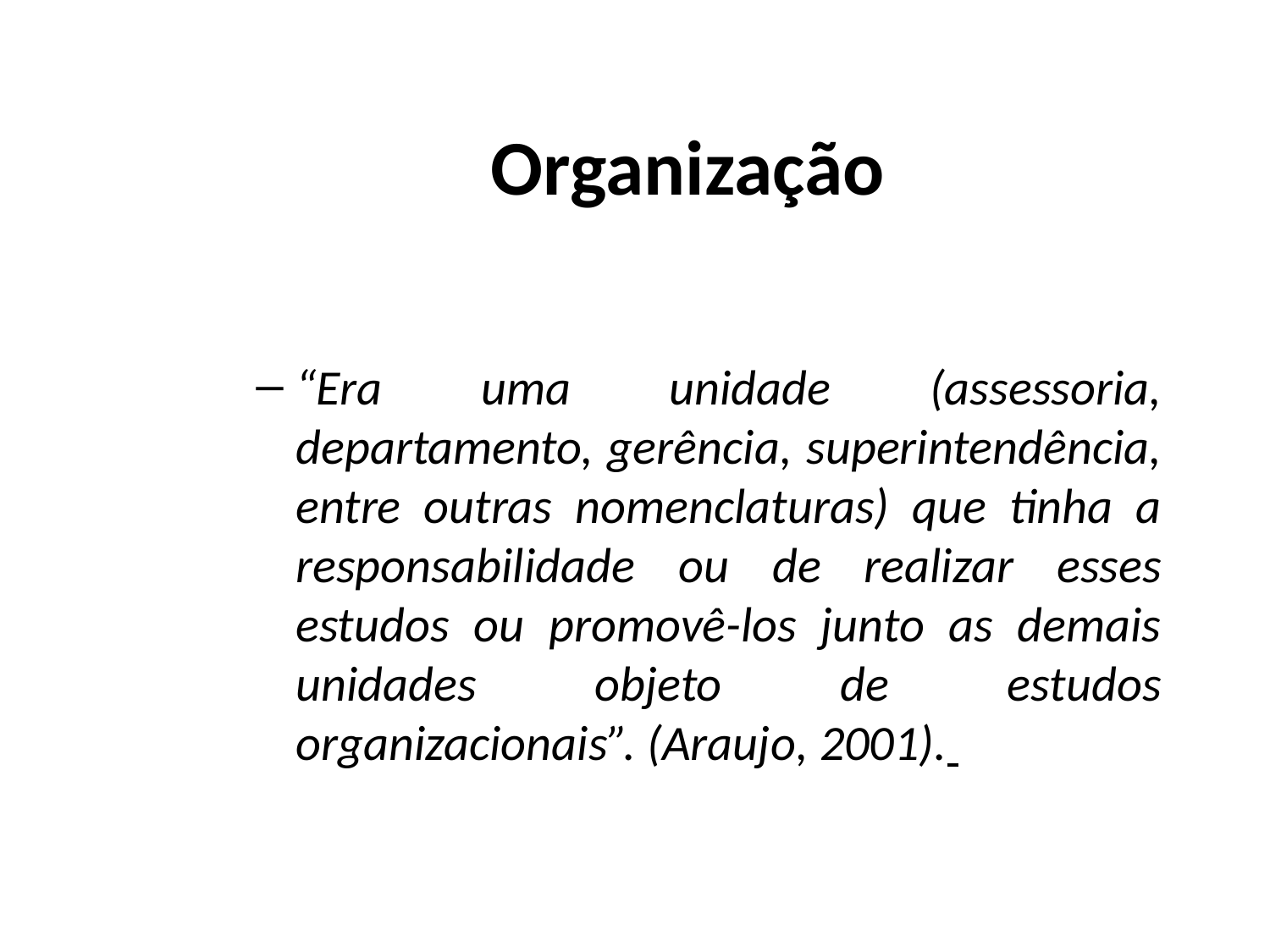

# Organização
“Era uma unidade (assessoria, departamento, gerência, superintendência, entre outras nomenclaturas) que tinha a responsabilidade ou de realizar esses estudos ou promovê-los junto as demais unidades objeto de estudos organizacionais”. (Araujo, 2001).